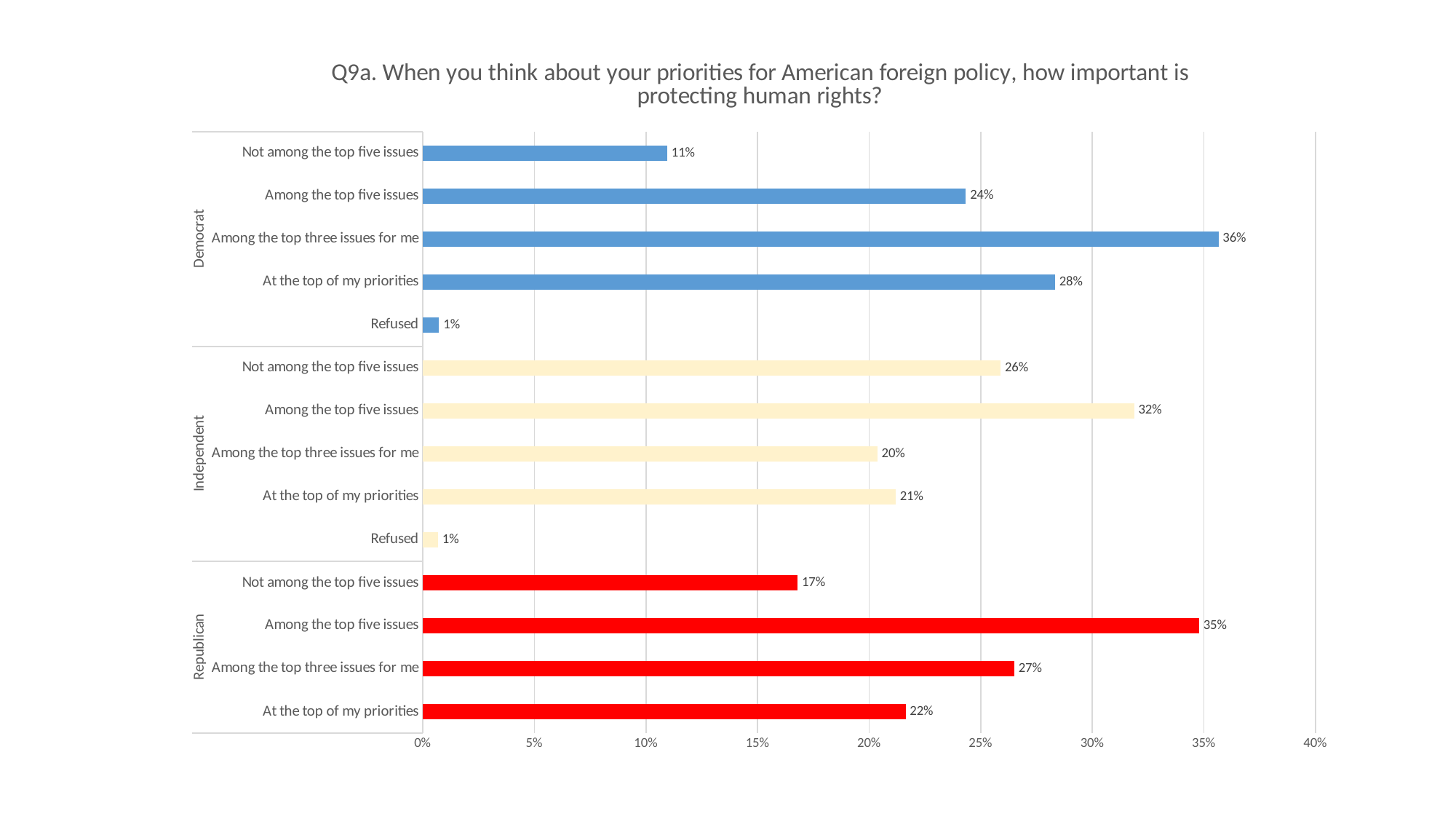

### Chart: Q9a. When you think about your priorities for American foreign policy, how important is protecting human rights?

| Category |  |
|---|---|
| At the top of my priorities | 0.216324785965738 |
| Among the top three issues for me | 0.26501101677827 |
| Among the top five issues | 0.347816440939986 |
| Not among the top five issues | 0.16798565193282 |
| Refused | 0.00681825642753051 |
| At the top of my priorities | 0.211872644047621 |
| Among the top three issues for me | 0.203679888784061 |
| Among the top five issues | 0.318747184037734 |
| Not among the top five issues | 0.258882026703054 |
| Refused | 0.00728929122723535 |
| At the top of my priorities | 0.283288930504216 |
| Among the top three issues for me | 0.356527935407555 |
| Among the top five issues | 0.243365238772736 |
| Not among the top five issues | 0.109528604088258 |